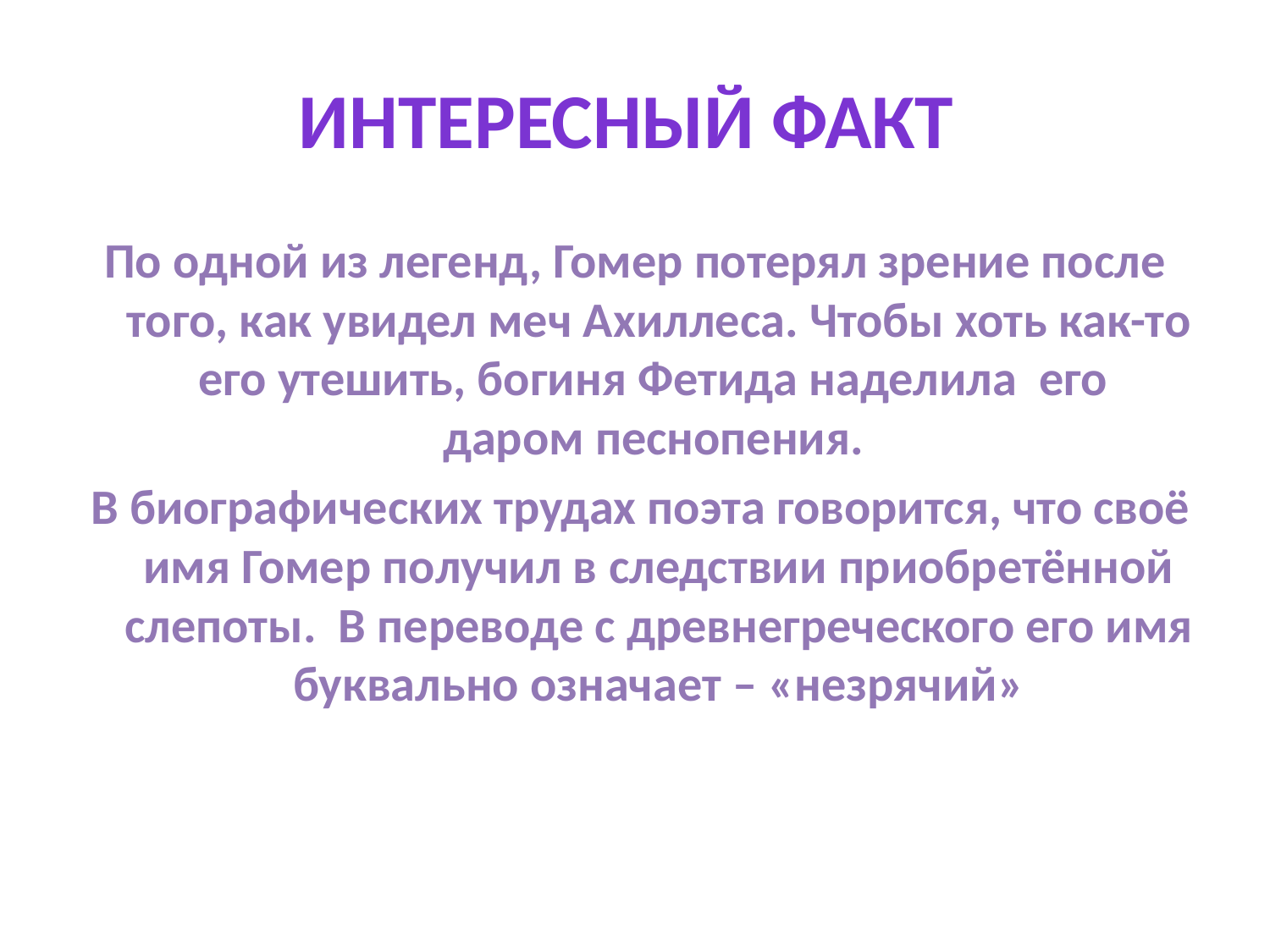

# Интересный факт
По одной из легенд, Гомер потерял зрение после того, как увидел меч Ахиллеса. Чтобы хоть как-то его утешить, богиня Фетида наделила  его  даром песнопения.
 В биографических трудах поэта говорится, что своё имя Гомер получил в следствии приобретённой слепоты.  В переводе с древнегреческого его имя буквально означает – «незрячий»